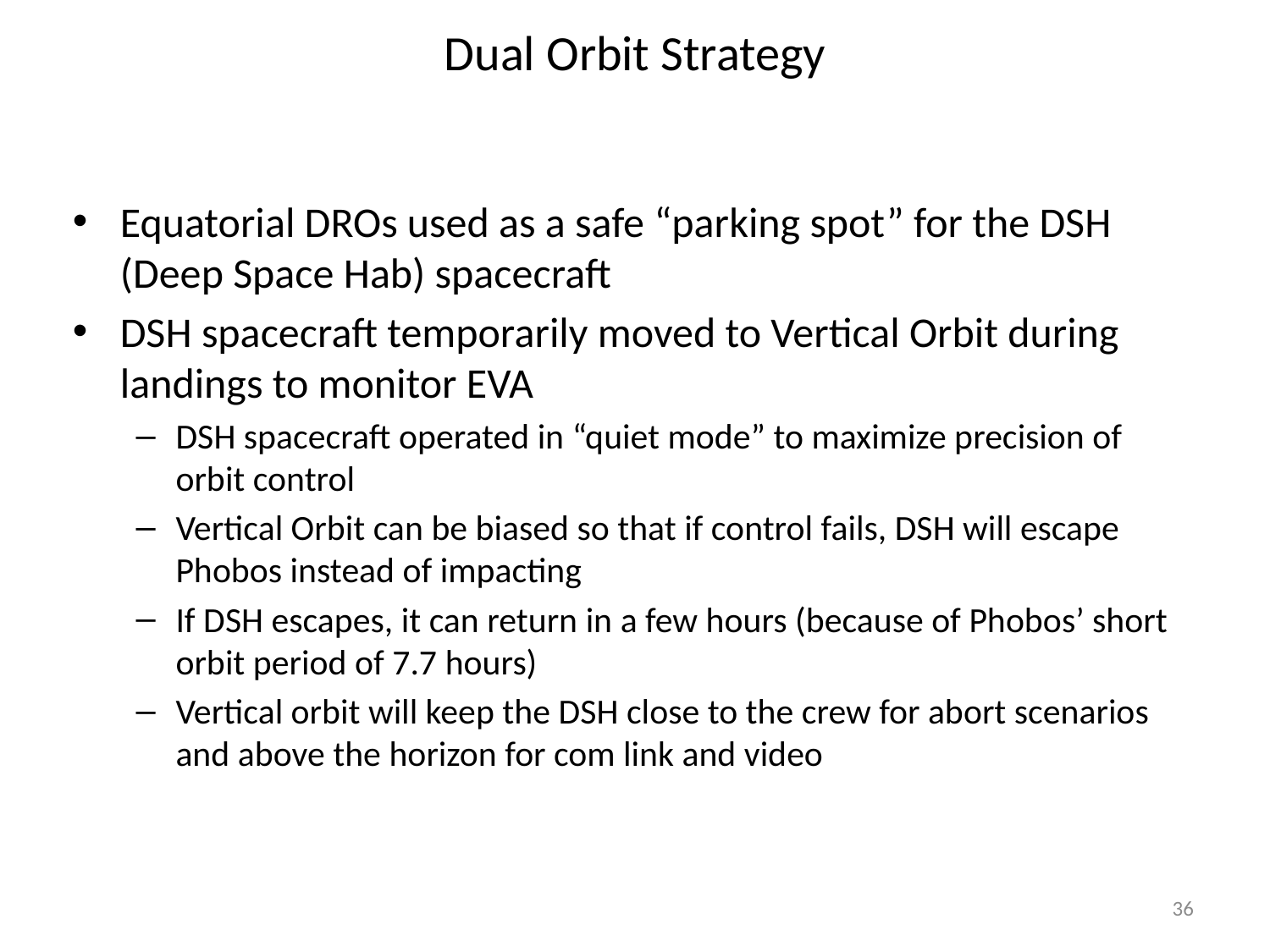

# Dual Orbit Strategy
Equatorial DROs used as a safe “parking spot” for the DSH (Deep Space Hab) spacecraft
DSH spacecraft temporarily moved to Vertical Orbit during landings to monitor EVA
DSH spacecraft operated in “quiet mode” to maximize precision of orbit control
Vertical Orbit can be biased so that if control fails, DSH will escape Phobos instead of impacting
If DSH escapes, it can return in a few hours (because of Phobos’ short orbit period of 7.7 hours)
Vertical orbit will keep the DSH close to the crew for abort scenarios and above the horizon for com link and video
36